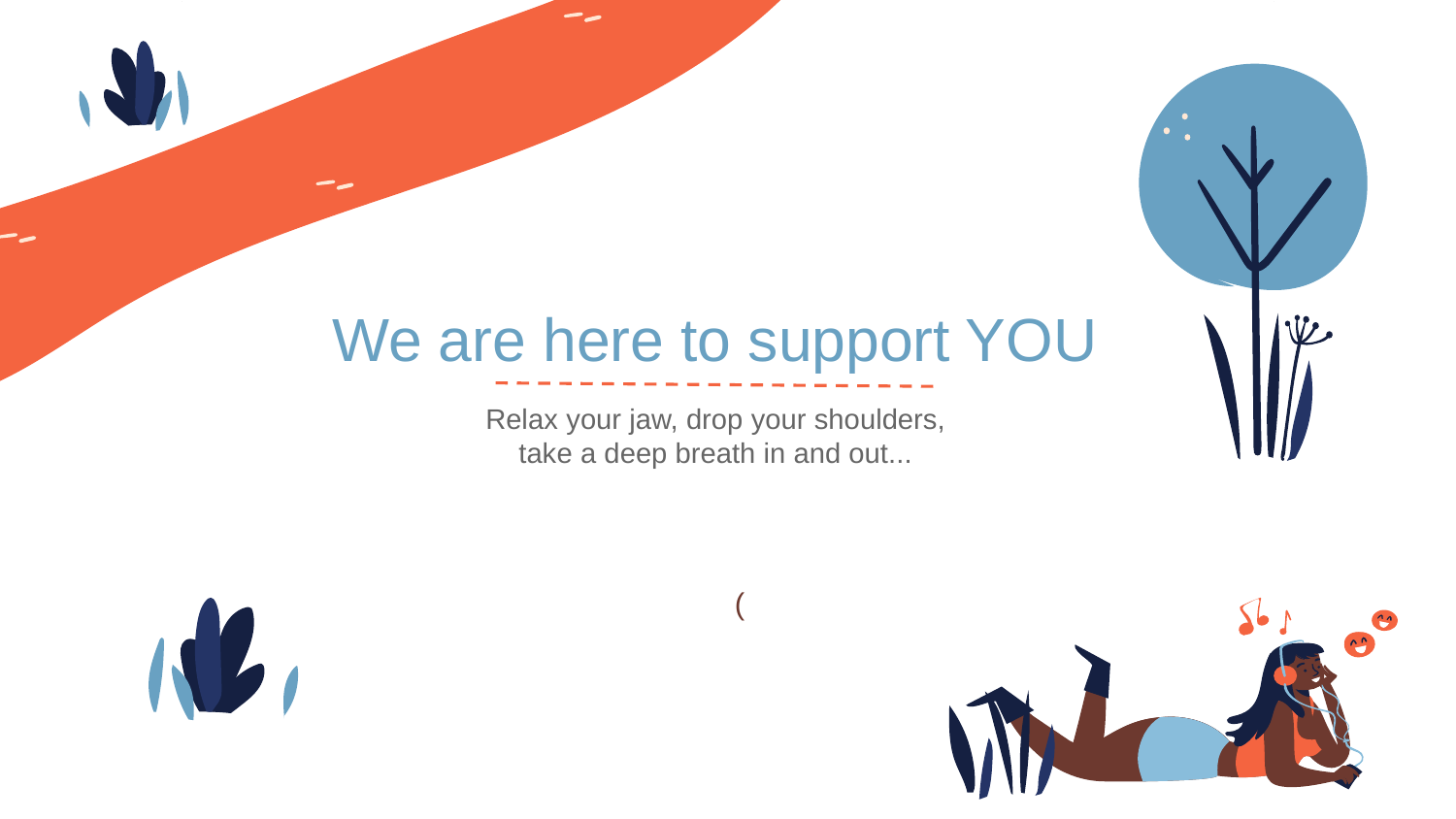

# We are here to support YOU
Relax your jaw, drop your shoulders, take a deep breath in and out...
(